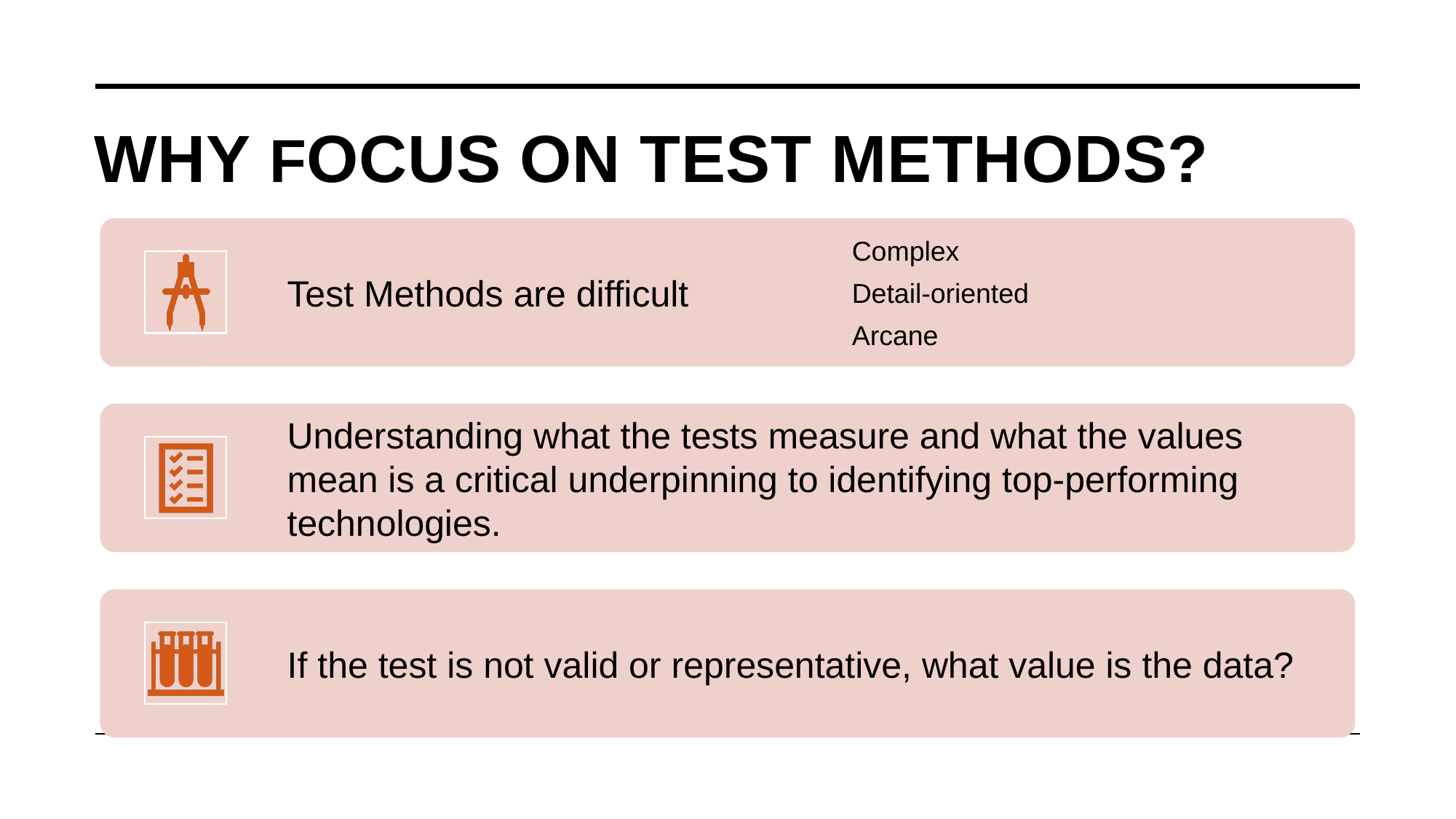

# Why focus on test methods?
Test Methods are difficult
Complex
Detail-oriented
Arcane
Understanding what the tests measure and what the values mean is a critical underpinning to identifying top-performing technologies.
If the test is not valid or representative, what value is the data?